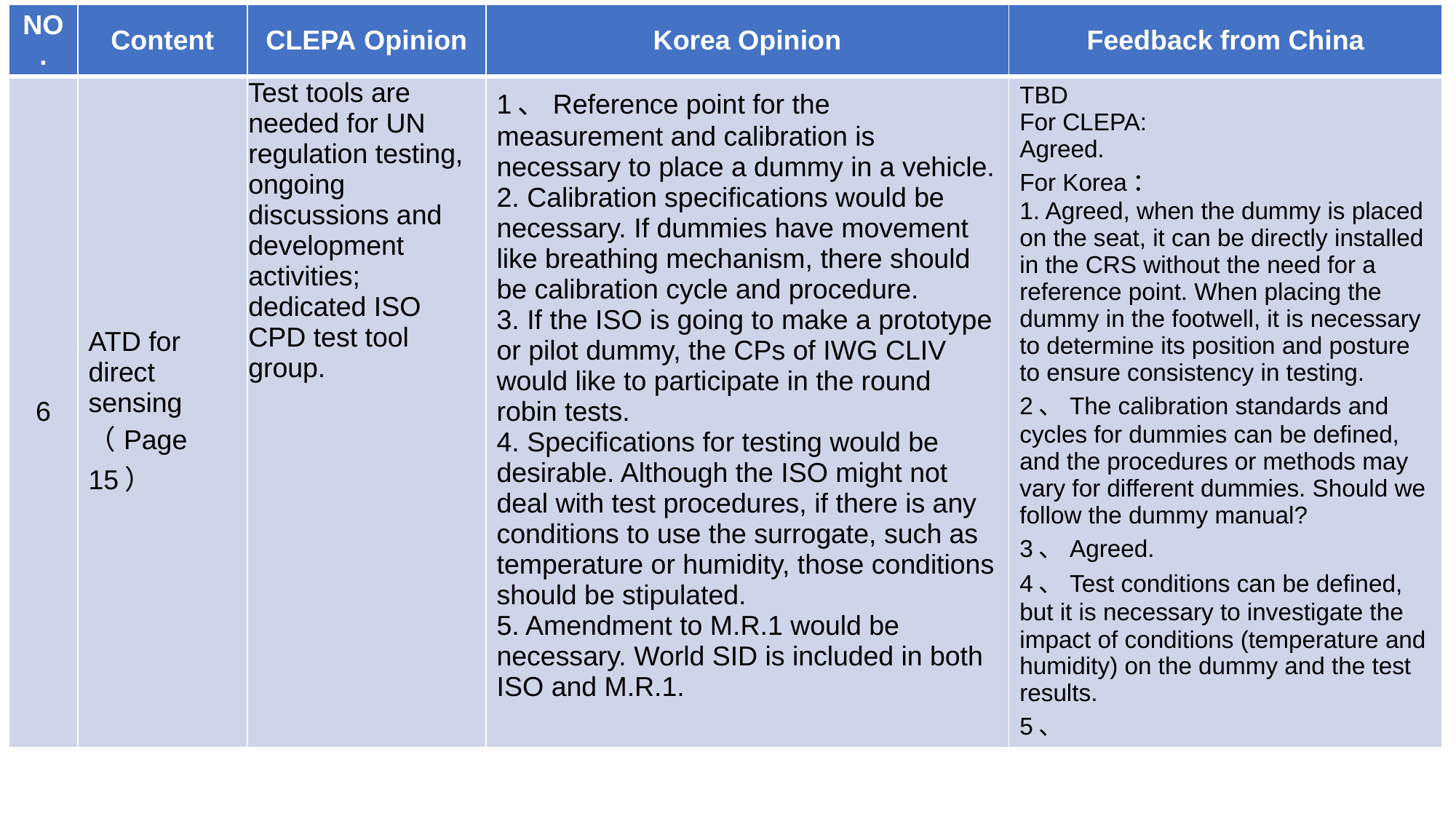

| NO. | Content | CLEPA Opinion | Korea Opinion | Feedback from China |
| --- | --- | --- | --- | --- |
| 6 | ATD for direct sensing （Page 15） | Test tools are needed for UN regulation testing, ongoing discussions and development activities; dedicated ISO CPD test tool group. | 1、Reference point for the measurement and calibration is necessary to place a dummy in a vehicle. 2. Calibration specifications would be necessary. If dummies have movement like breathing mechanism, there should be calibration cycle and procedure. 3. If the ISO is going to make a prototype or pilot dummy, the CPs of IWG CLIV would like to participate in the round robin tests. 4. Specifications for testing would be desirable. Although the ISO might not deal with test procedures, if there is any conditions to use the surrogate, such as temperature or humidity, those conditions should be stipulated. 5. Amendment to M.R.1 would be necessary. World SID is included in both ISO and M.R.1. | TBD For CLEPA: Agreed. For Korea： 1. Agreed, when the dummy is placed on the seat, it can be directly installed in the CRS without the need for a reference point. When placing the dummy in the footwell, it is necessary to determine its position and posture to ensure consistency in testing. 2、The calibration standards and cycles for dummies can be defined, and the procedures or methods may vary for different dummies. Should we follow the dummy manual? 3、Agreed. 4、Test conditions can be defined, but it is necessary to investigate the impact of conditions (temperature and humidity) on the dummy and the test results. 5、 |